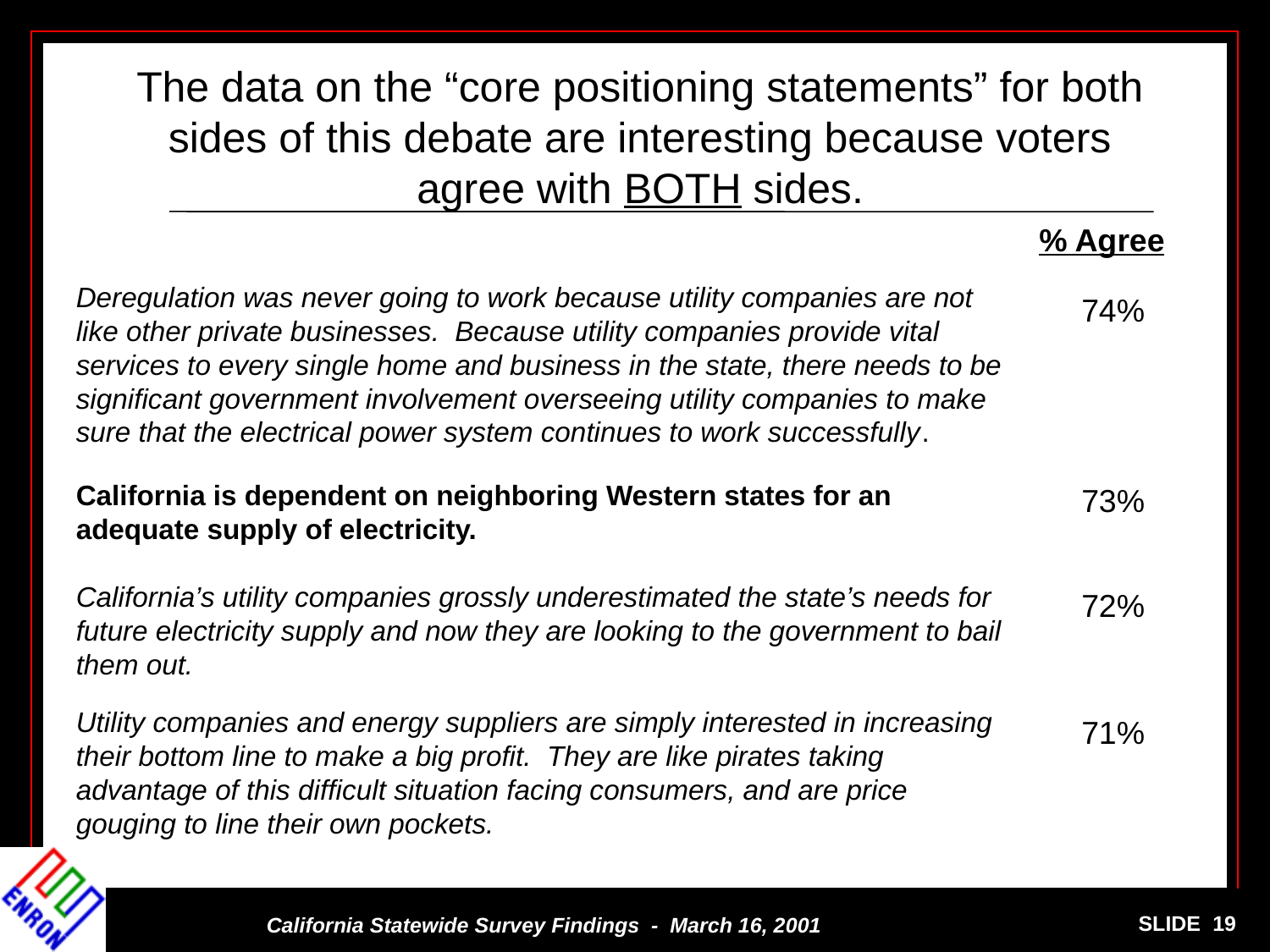

The data on the “core positioning statements” for both sides of this debate are interesting because voters agree with BOTH sides.

% Agree
Deregulation was never going to work because utility companies are not like other private businesses.  Because utility companies provide vital services to every single home and business in the state, there needs to be significant government involvement overseeing utility companies to make sure that the electrical power system continues to work successfully.
74%
California is dependent on neighboring Western states for an adequate supply of electricity.
73%
California’s utility companies grossly underestimated the state’s needs for future electricity supply and now they are looking to the government to bail them out.
72%
Utility companies and energy suppliers are simply interested in increasing their bottom line to make a big profit.  They are like pirates taking advantage of this difficult situation facing consumers, and are price gouging to line their own pockets.
71%